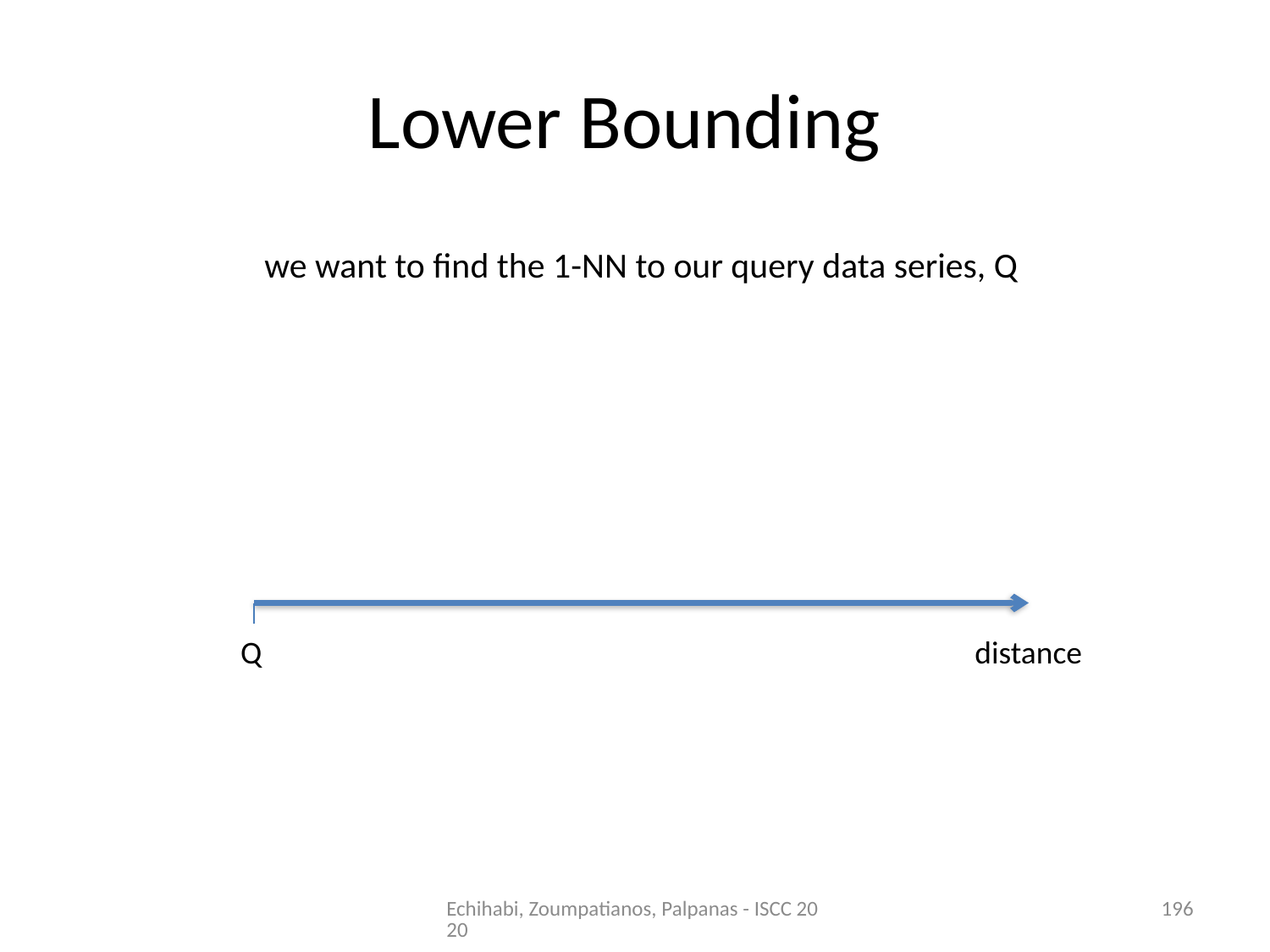

# Lower Bounding
we want to find the 1-NN to our query data series, Q
Q
distance
Echihabi, Zoumpatianos, Palpanas - ISCC 2020
196